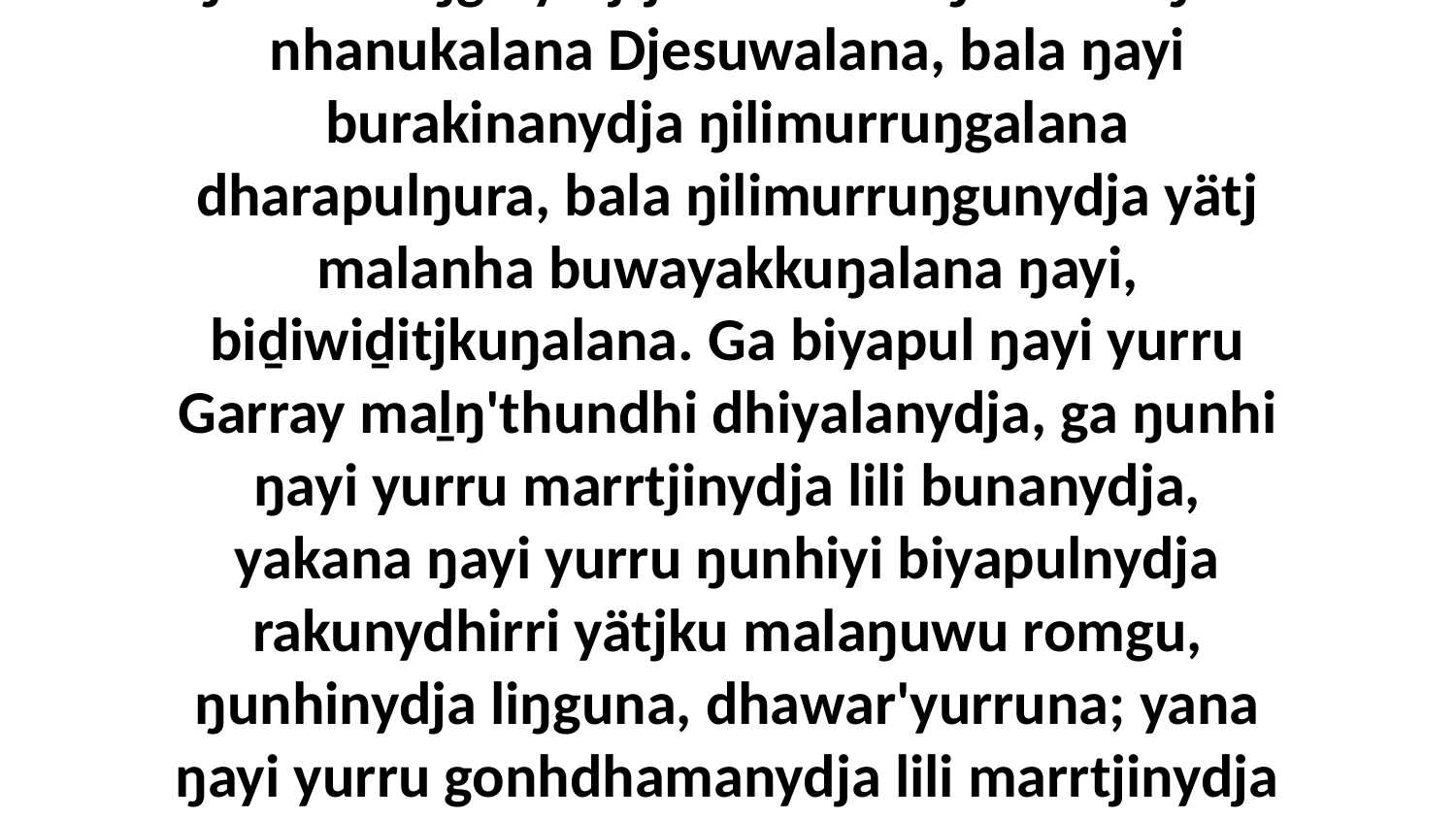

28 bitjarrayi liŋgu Garraynydja Djesunydja rakunydhina waŋganymirri yana, ŋunhiyinydja bitjarra ŋayi Godthu guḻku'wu ŋilimurruŋgu yätjtja malanha ŋal'maraŋala nhanukalana Djesuwalana, bala ŋayi burakinanydja ŋilimurruŋgalana dharapulŋura, bala ŋilimurruŋgunydja yätj malanha buwayakkuŋalana ŋayi, biḏiwiḏitjkuŋalana. Ga biyapul ŋayi yurru Garray maḻŋ'thundhi dhiyalanydja, ga ŋunhi ŋayi yurru marrtjinydja lili bunanydja, yakana ŋayi yurru ŋunhiyi biyapulnydja rakunydhirri yätjku malaŋuwu romgu, ŋunhinydja liŋguna, dhawar'yurruna; yana ŋayi yurru gonhdhamanydja lili marrtjinydja märranharawu ŋurikina walalaŋgu ŋunhi walala yukurra dhukarr-nhämana galkunna nhanŋu, märr ŋilimurrunydja yurru walŋana nhina ŋunhala gupaḏalnha-wala.